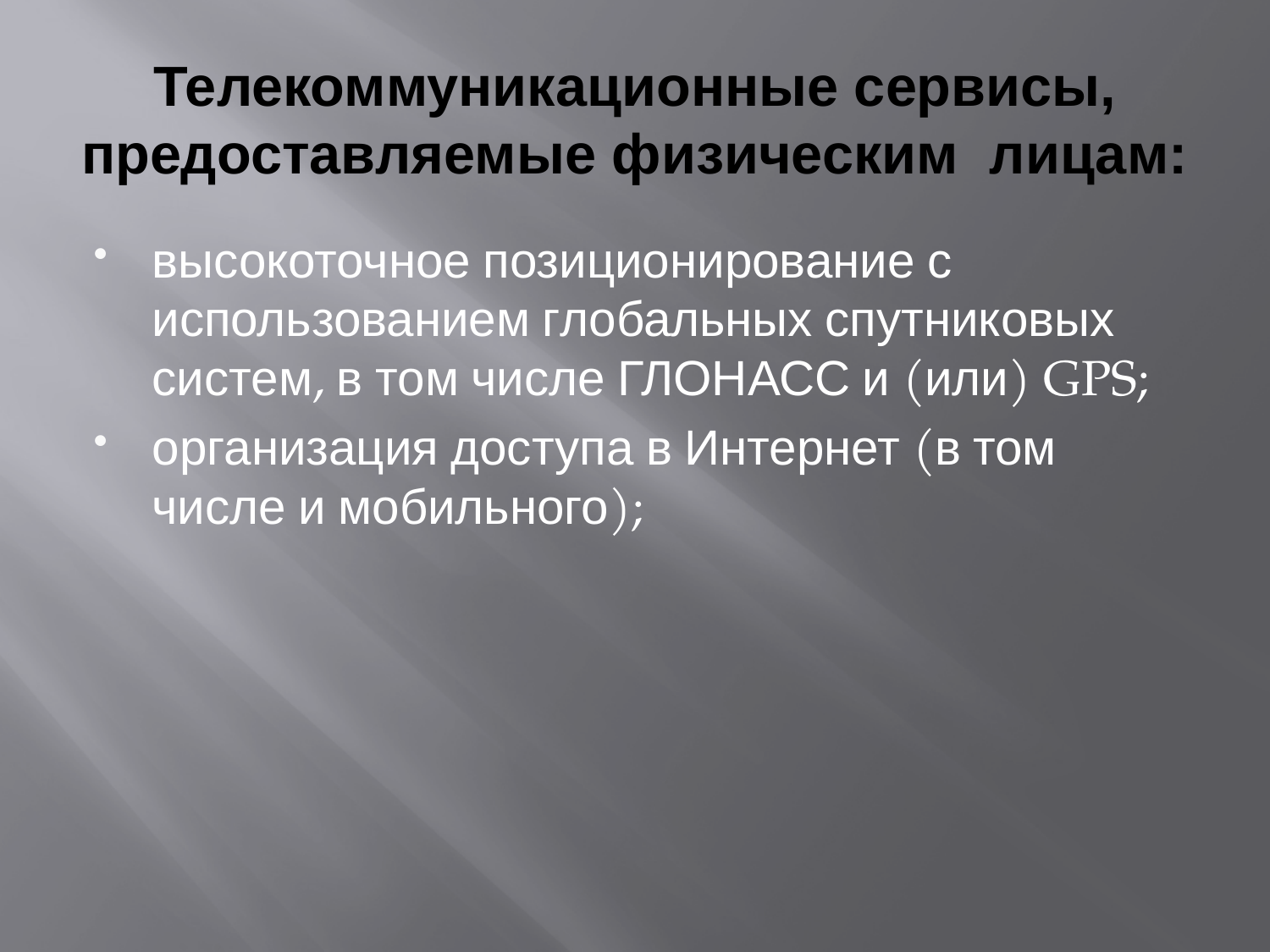

# Телекоммуникационные сервисы, предоставляемые физическим  лицам:
высокоточное позиционирование с использованием глобальных спутниковых систем, в том числе ГЛОНАСС и (или) GPS;
организация доступа в Интернет (в том числе и мобильного);